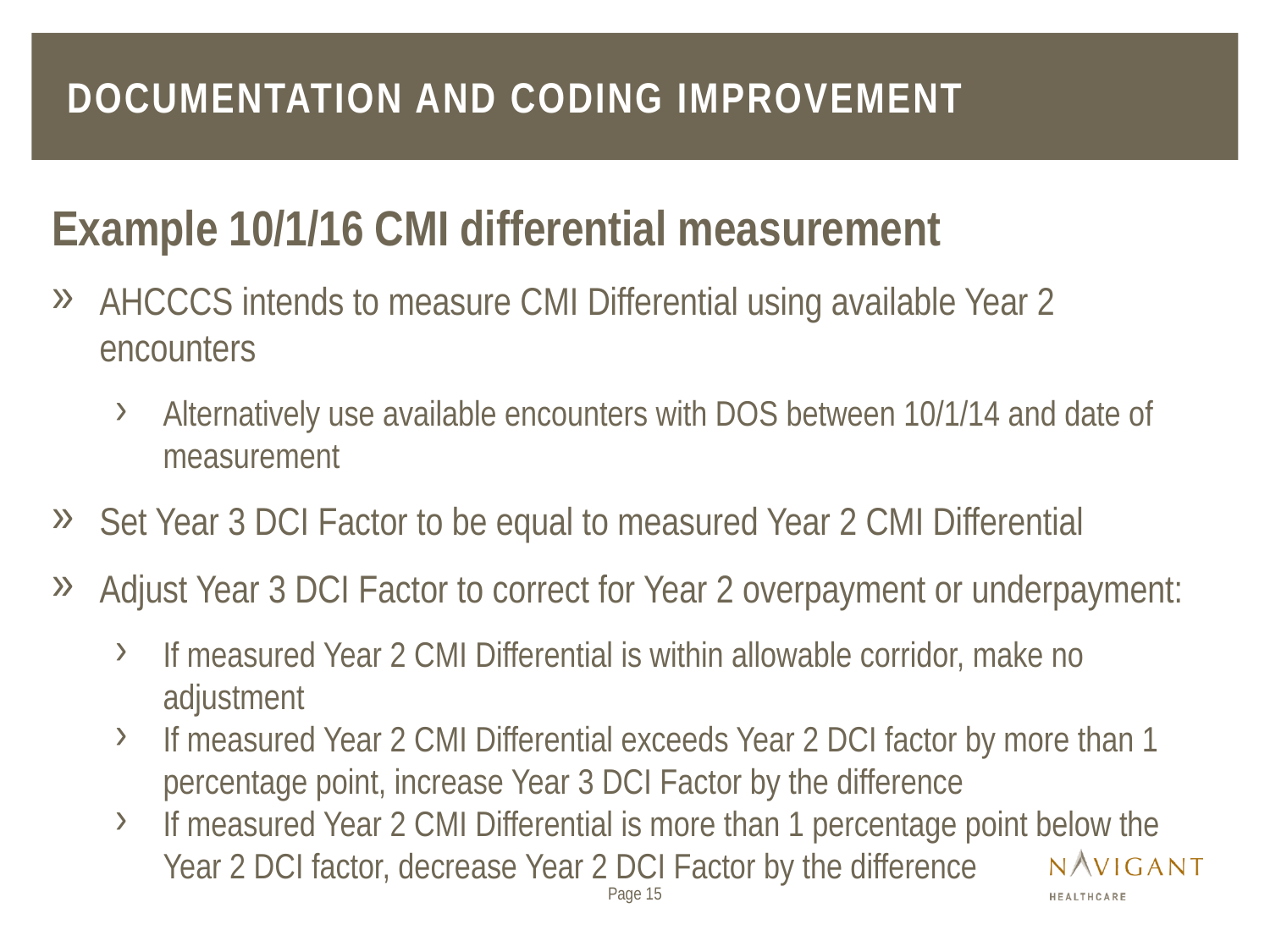

# Documentation and coding improvement
Example 10/1/16 CMI differential measurement
AHCCCS intends to measure CMI Differential using available Year 2 encounters
Alternatively use available encounters with DOS between 10/1/14 and date of measurement
Set Year 3 DCI Factor to be equal to measured Year 2 CMI Differential
Adjust Year 3 DCI Factor to correct for Year 2 overpayment or underpayment:
If measured Year 2 CMI Differential is within allowable corridor, make no adjustment
If measured Year 2 CMI Differential exceeds Year 2 DCI factor by more than 1 percentage point, increase Year 3 DCI Factor by the difference
If measured Year 2 CMI Differential is more than 1 percentage point below the Year 2 DCI factor, decrease Year 2 DCI Factor by the difference

Page 15